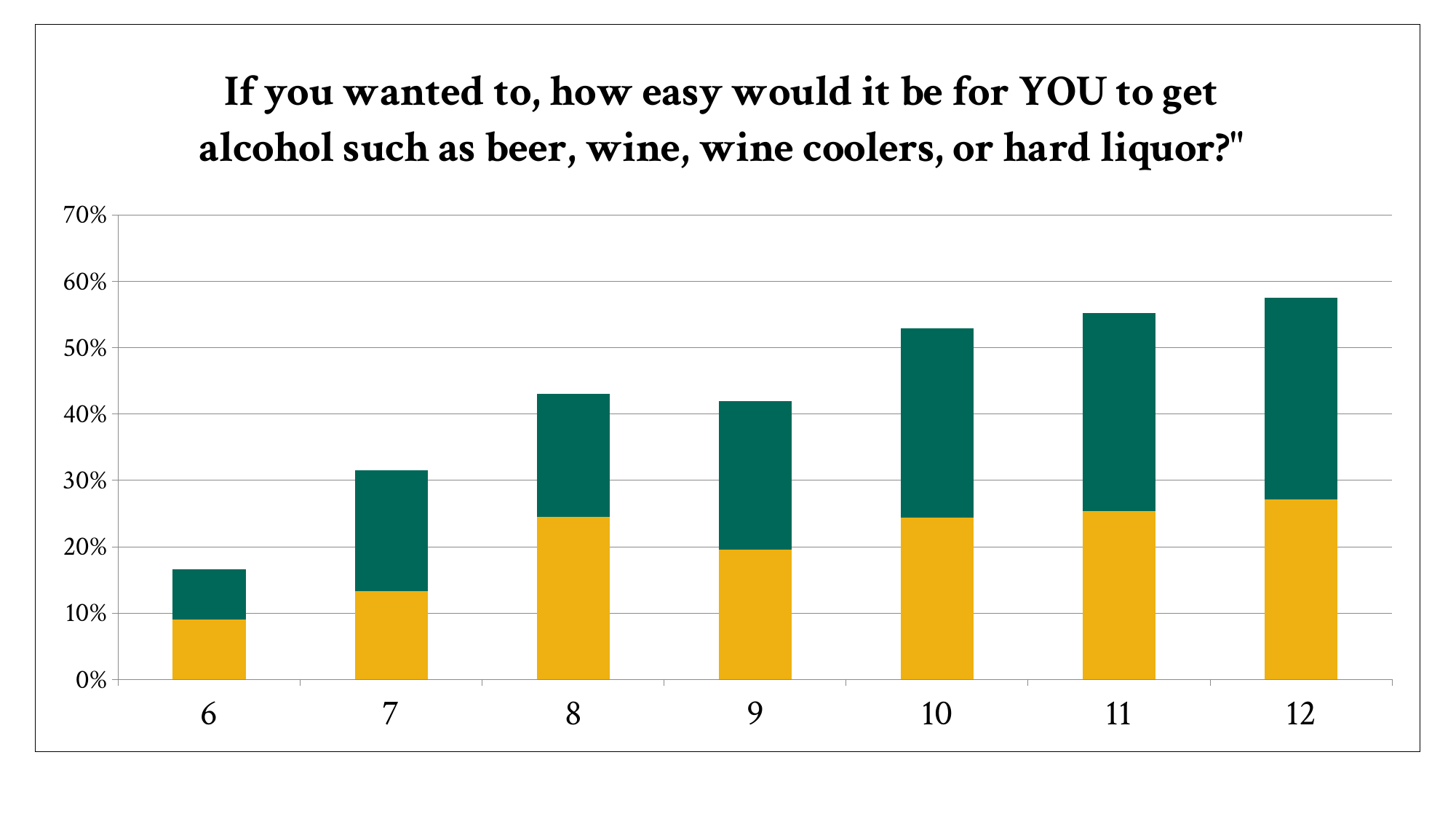

### Chart: If you wanted to, how easy would it be for YOU to get alcohol such as beer, wine, wine coolers, or hard liquor?"

| Category | % Very Easy | % Sort of Easy |
|---|---|---|
| 6 | 0.09025270758122744 | 0.07581227436823104 |
| 7 | 0.13286713286713286 | 0.18181818181818182 |
| 8 | 0.2448377581120944 | 0.18584070796460178 |
| 9 | 0.1955128205128205 | 0.22435897435897437 |
| 10 | 0.24390243902439024 | 0.2857142857142857 |
| 11 | 0.2534722222222222 | 0.2986111111111111 |
| 12 | 0.27102803738317754 | 0.3037383177570093 |